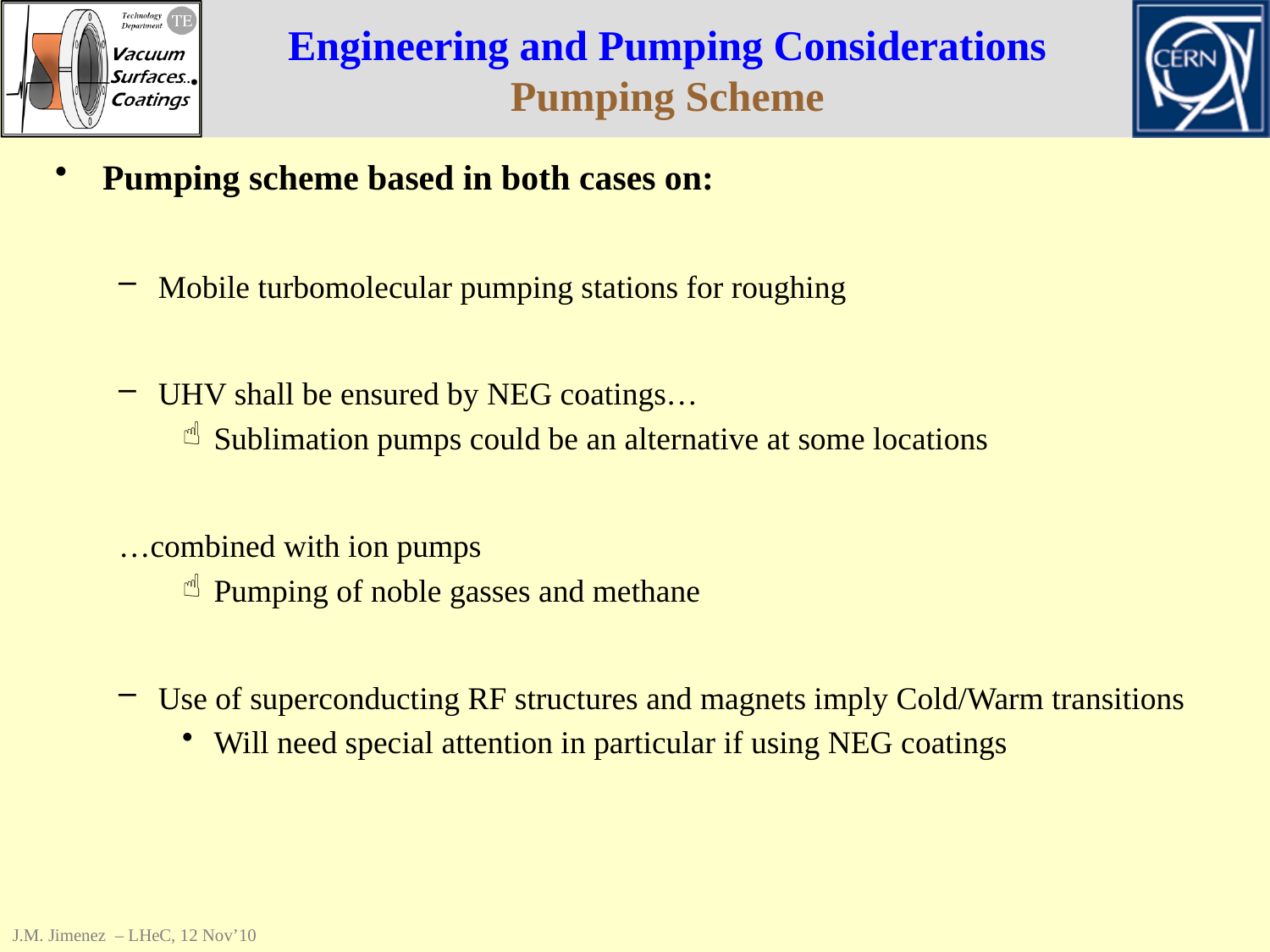

# Engineering and Pumping Considerations Pumping Scheme
Pumping scheme based in both cases on:

Mobile turbomolecular pumping stations for roughing

UHV shall be ensured by NEG coatings…
Sublimation pumps could be an alternative at some locations

…combined with ion pumps
Pumping of noble gasses and methane

Use of superconducting RF structures and magnets imply Cold/Warm transitions
Will need special attention in particular if using NEG coatings